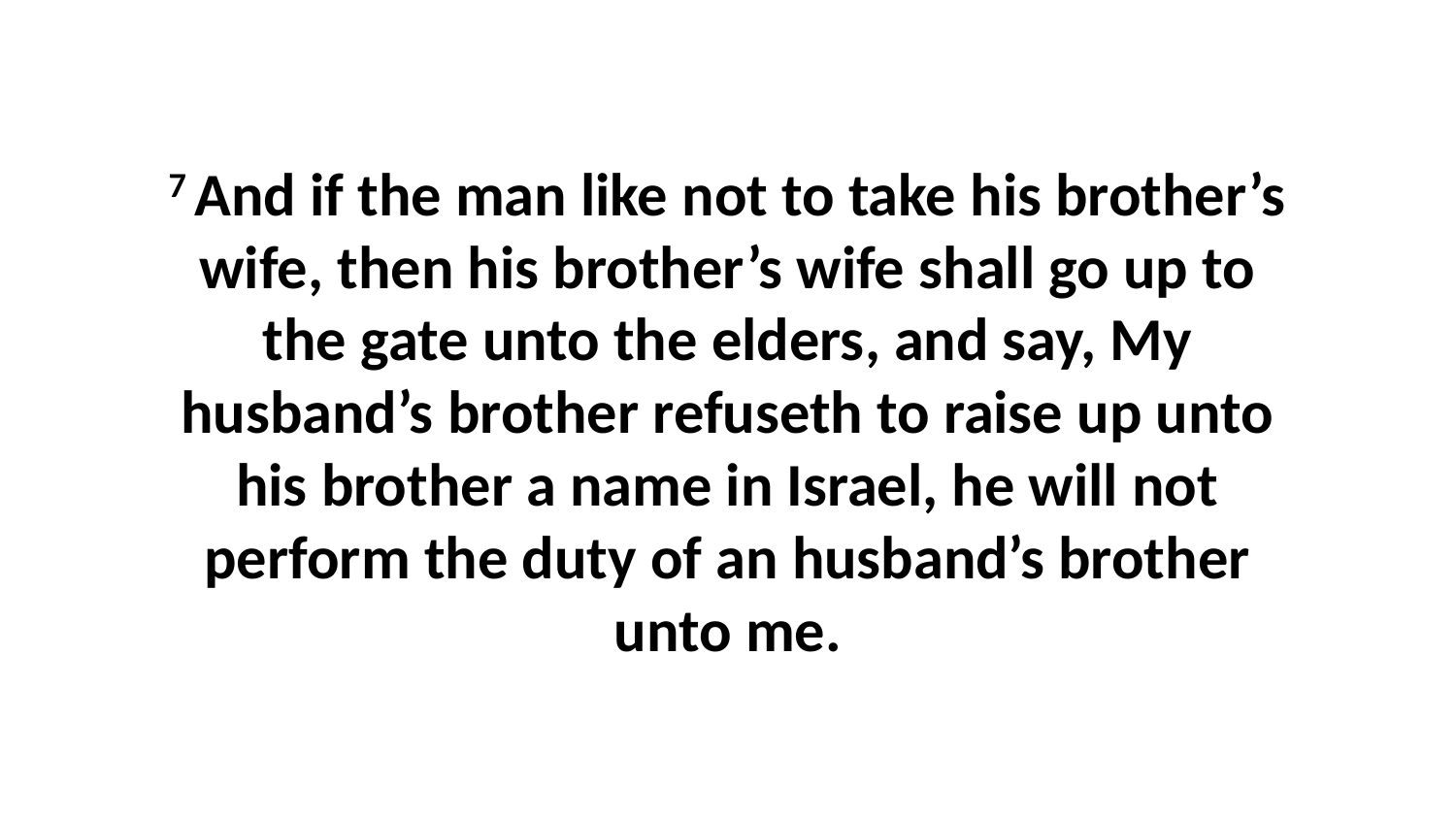

7 And if the man like not to take his brother’s wife, then his brother’s wife shall go up to the gate unto the elders, and say, My husband’s brother refuseth to raise up unto his brother a name in Israel, he will not perform the duty of an husband’s brother unto me.